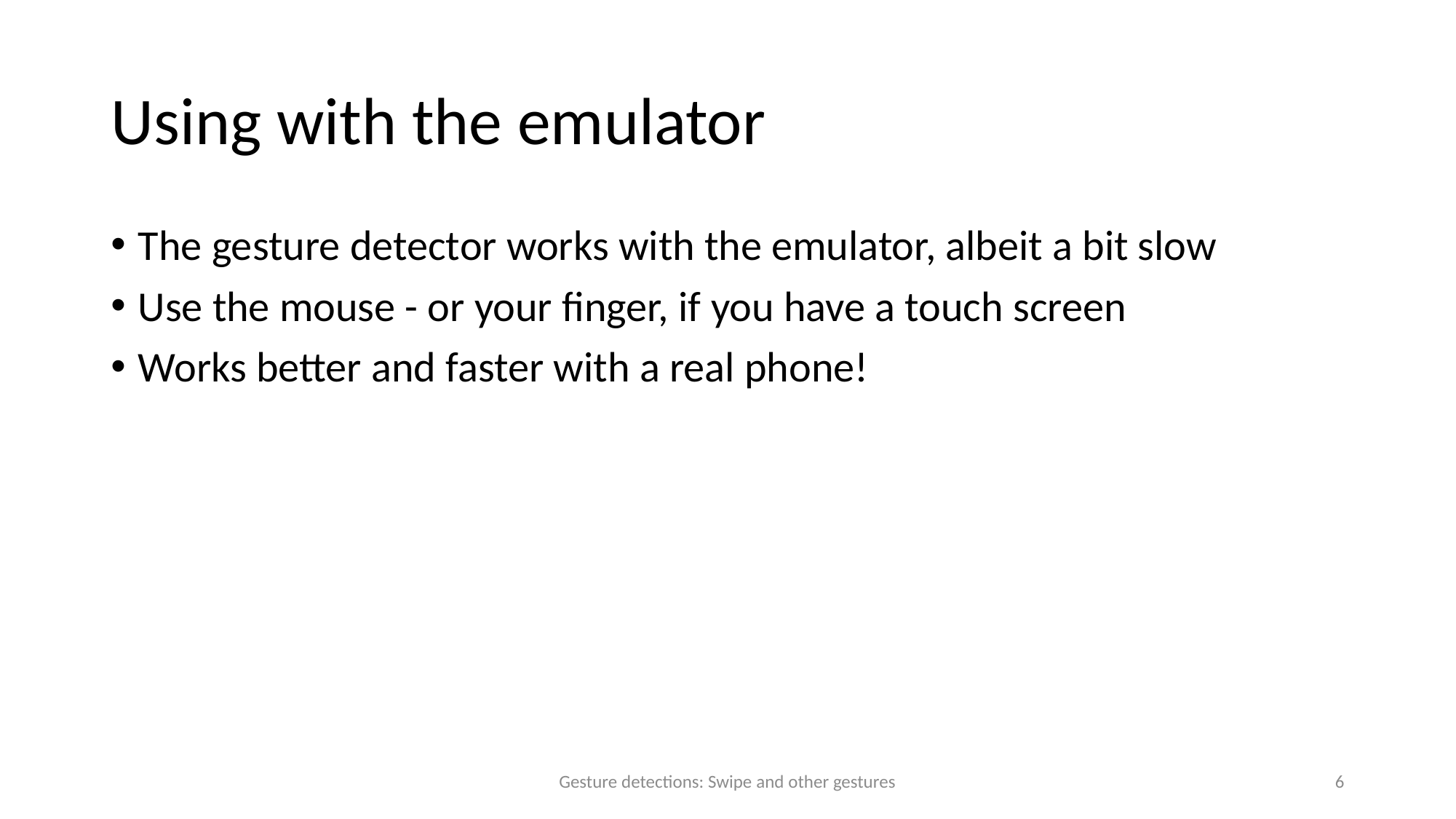

# Using with the emulator
The gesture detector works with the emulator, albeit a bit slow
Use the mouse - or your finger, if you have a touch screen
Works better and faster with a real phone!
Gesture detections: Swipe and other gestures
6